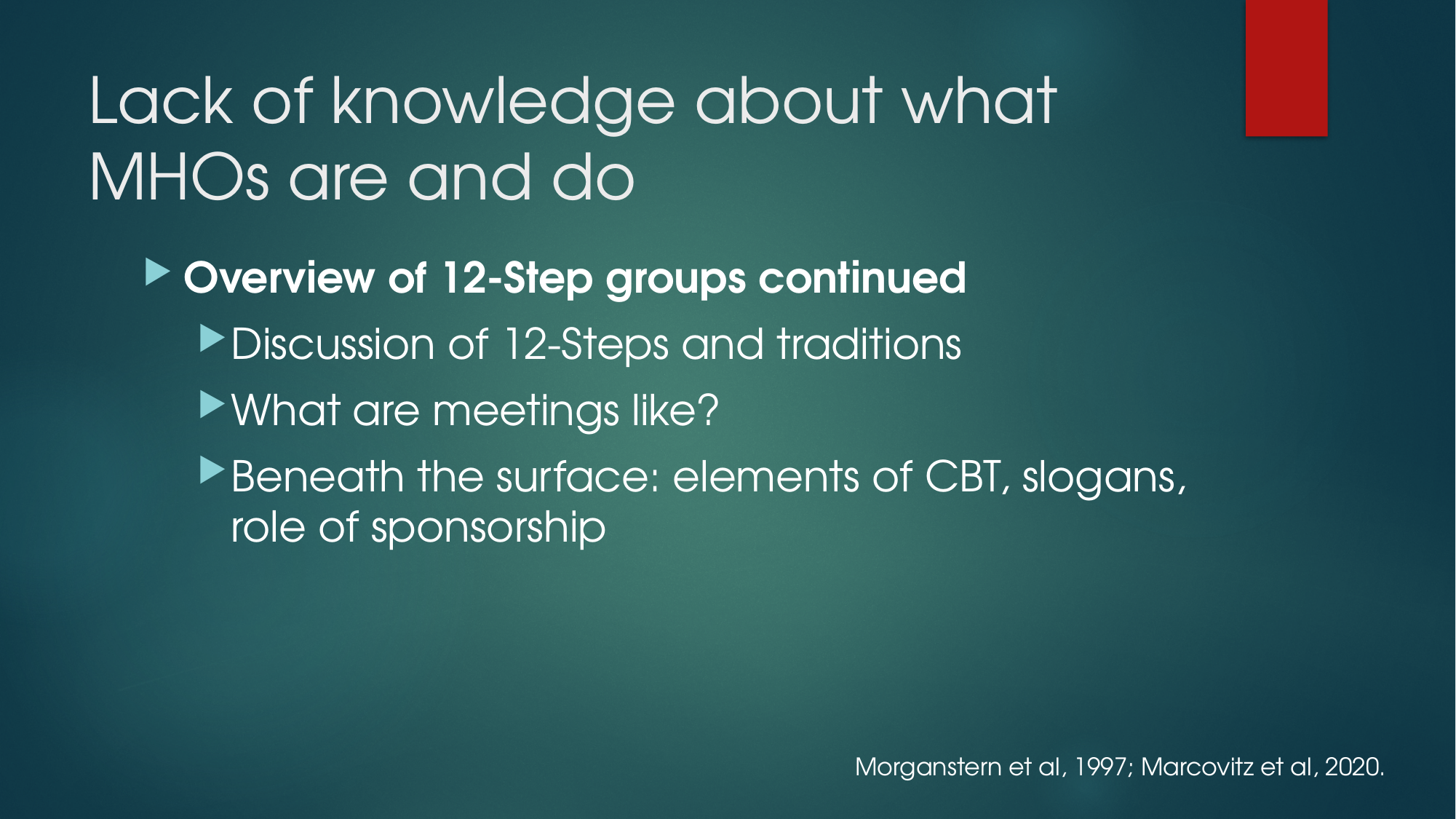

# Lack of knowledge about what MHOs are and do
Overview of 12-Step groups continued
Discussion of 12-Steps and traditions
What are meetings like?
Beneath the surface: elements of CBT, slogans, role of sponsorship

Morganstern et al, 1997; Marcovitz et al, 2020.